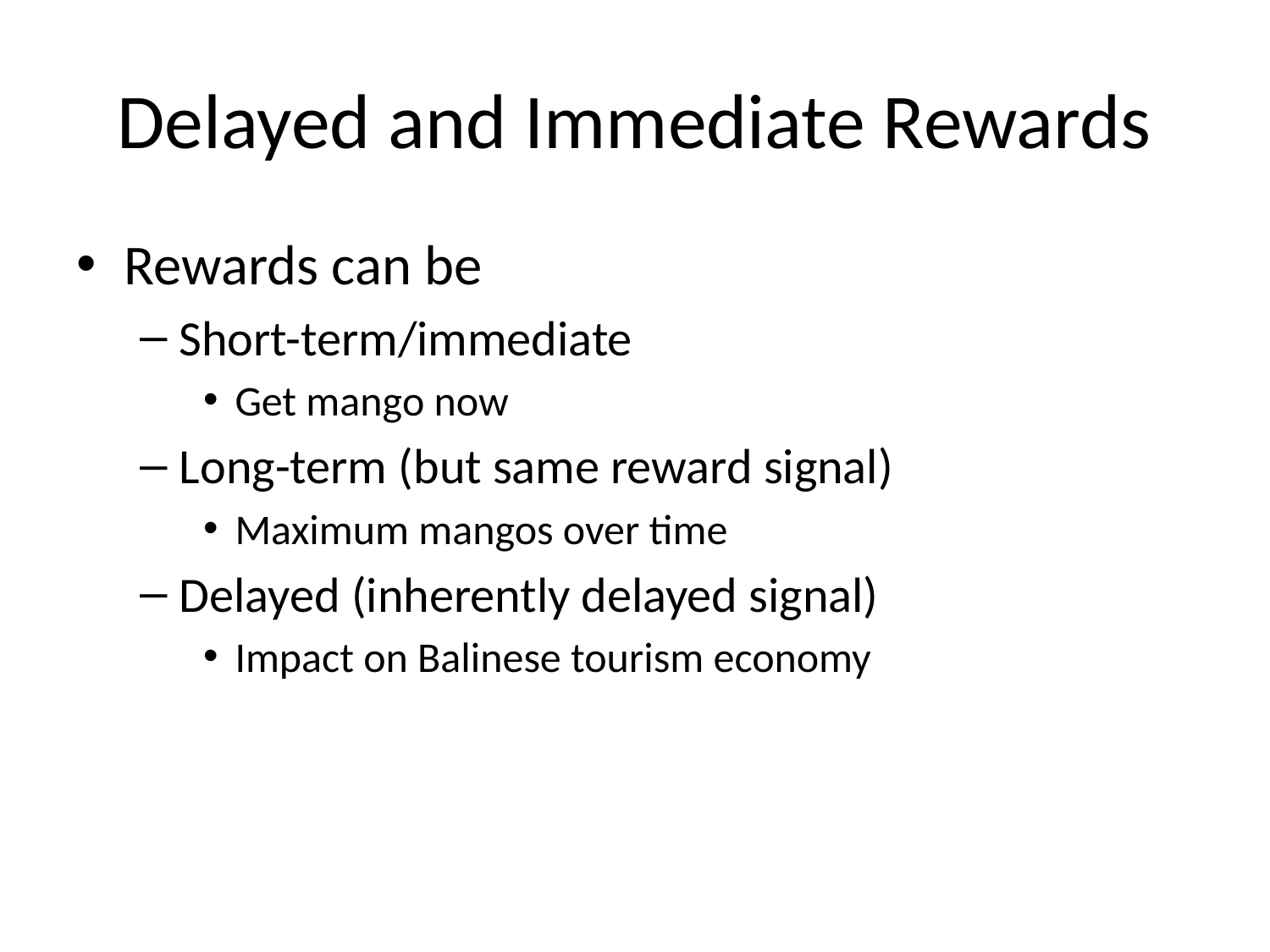

# Delayed and Immediate Rewards
Rewards can be
Short-term/immediate
Get mango now
Long-term (but same reward signal)
Maximum mangos over time
Delayed (inherently delayed signal)
Impact on Balinese tourism economy